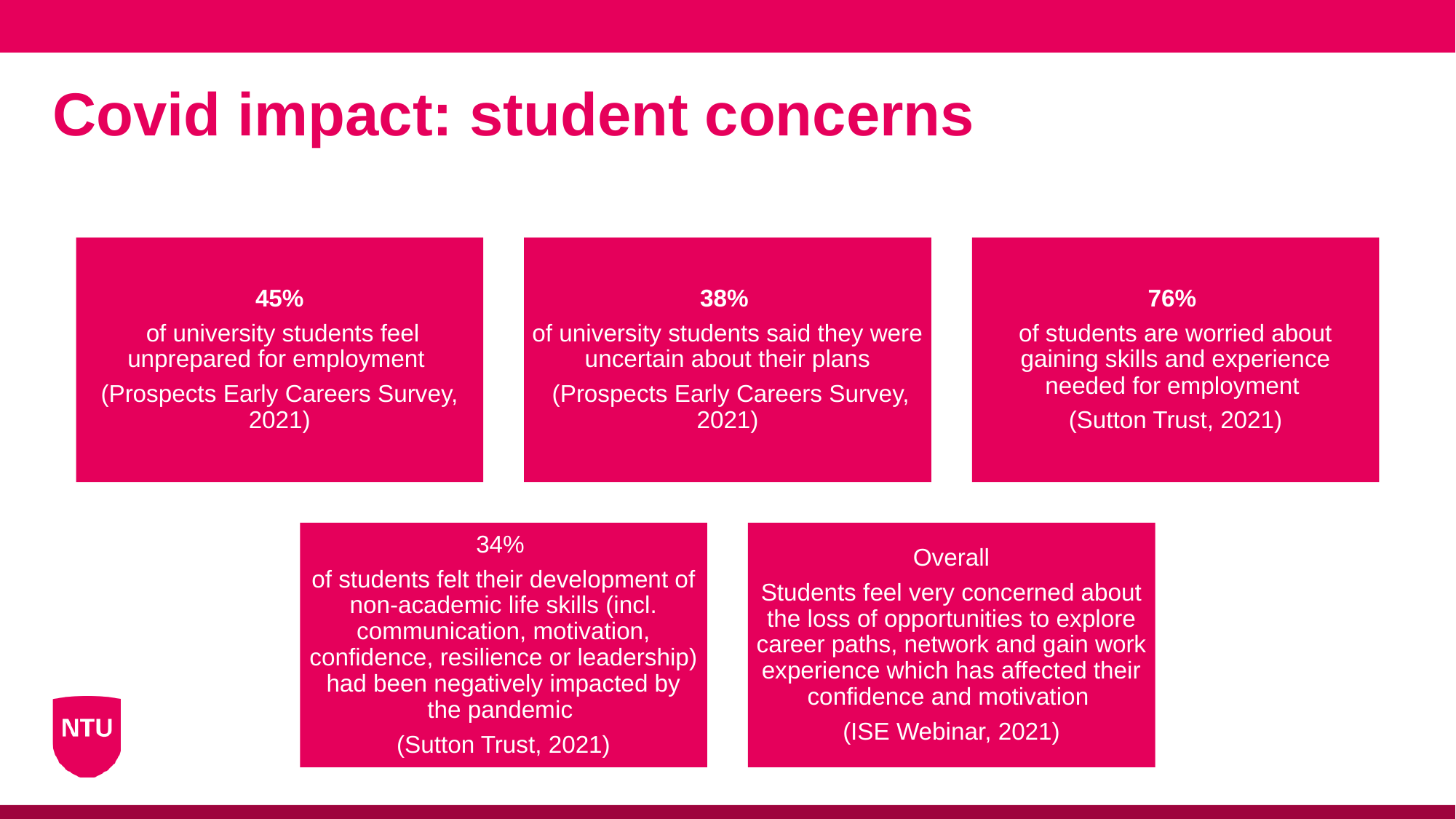

# Covid impact: student concerns
45%
 of university students feel unprepared for employment
(Prospects Early Careers Survey, 2021)
38%
of university students said they were uncertain about their plans
 (Prospects Early Careers Survey, 2021)
76%
of students are worried about gaining skills and experience needed for employment
(Sutton Trust, 2021)
34%
of students felt their development of non-academic life skills (incl. communication, motivation, confidence, resilience or leadership) had been negatively impacted by the pandemic
(Sutton Trust, 2021)
Overall
Students feel very concerned about the loss of opportunities to explore career paths, network and gain work experience which has affected their confidence and motivation
(ISE Webinar, 2021)